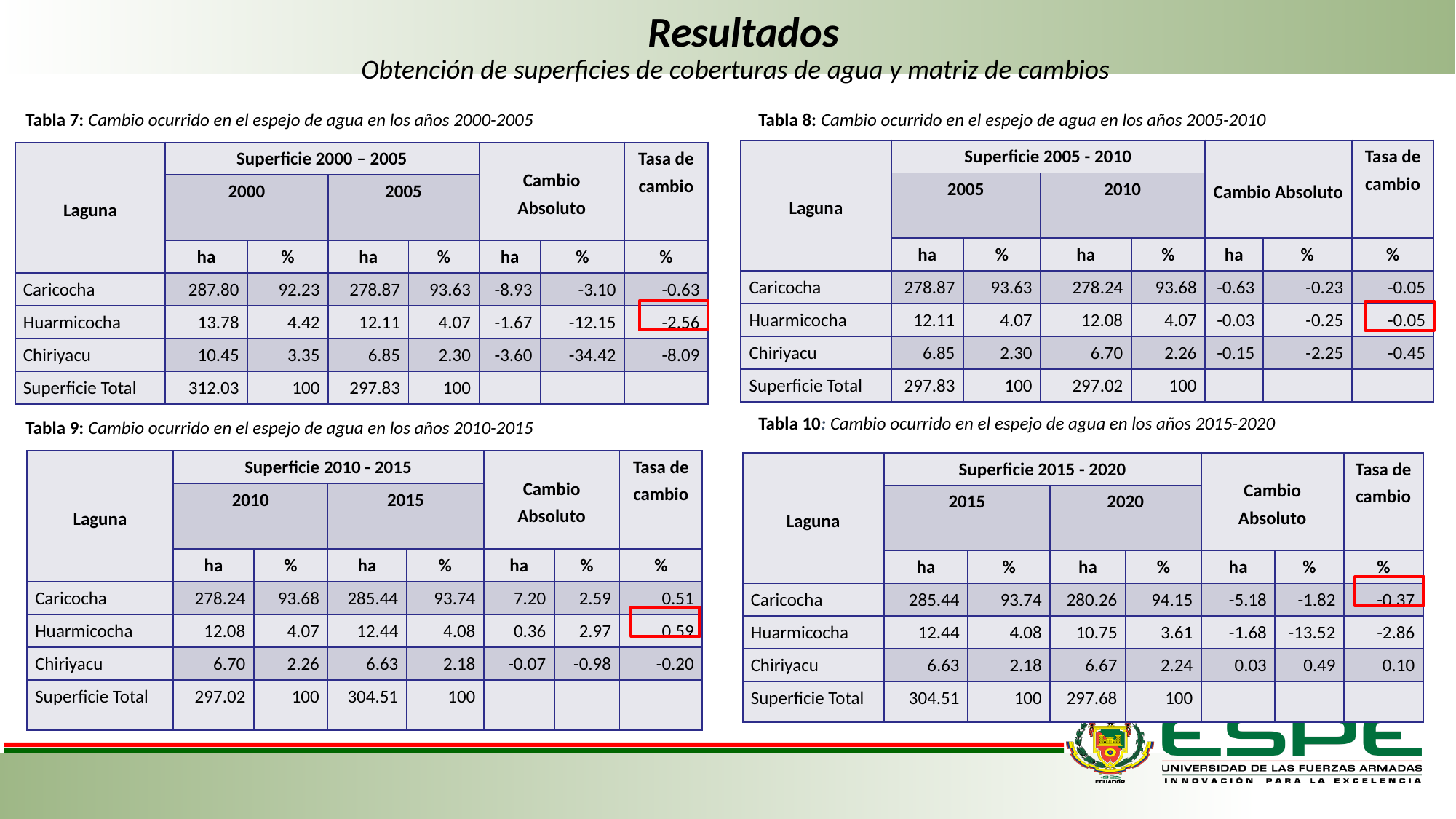

Resultados

Obtención de superficies de coberturas de agua y matriz de cambios
Tabla 8: Cambio ocurrido en el espejo de agua en los años 2005-2010
Tabla 7: Cambio ocurrido en el espejo de agua en los años 2000-2005
| Laguna | Superficie 2005 - 2010 |  |  |  | Cambio Absoluto |  | Tasa de cambio |
| --- | --- | --- | --- | --- | --- | --- | --- |
|  | 2005 |  | 2010 |  |  |  |  |
|  | ha | % | ha | % | ha | % | % |
| Caricocha | 278.87 | 93.63 | 278.24 | 93.68 | -0.63 | -0.23 | -0.05 |
| Huarmicocha | 12.11 | 4.07 | 12.08 | 4.07 | -0.03 | -0.25 | -0.05 |
| Chiriyacu | 6.85 | 2.30 | 6.70 | 2.26 | -0.15 | -2.25 | -0.45 |
| Superficie Total | 297.83 | 100 | 297.02 | 100 |  |  |  |
| Laguna | Superficie 2000 – 2005 |  |  |  | Cambio Absoluto |  | Tasa de cambio |
| --- | --- | --- | --- | --- | --- | --- | --- |
|  | 2000 |  | 2005 |  |  |  |  |
|  | ha | % | ha | % | ha | % | % |
| Caricocha | 287.80 | 92.23 | 278.87 | 93.63 | -8.93 | -3.10 | -0.63 |
| Huarmicocha | 13.78 | 4.42 | 12.11 | 4.07 | -1.67 | -12.15 | -2.56 |
| Chiriyacu | 10.45 | 3.35 | 6.85 | 2.30 | -3.60 | -34.42 | -8.09 |
| Superficie Total | 312.03 | 100 | 297.83 | 100 |  |  |  |

Tabla 10: Cambio ocurrido en el espejo de agua en los años 2015-2020
Tabla 9: Cambio ocurrido en el espejo de agua en los años 2010-2015
| Laguna | Superficie 2010 - 2015 |  |  |  | Cambio Absoluto |  | Tasa de cambio |
| --- | --- | --- | --- | --- | --- | --- | --- |
|  | 2010 |  | 2015 |  |  |  |  |
|  | ha | % | ha | % | ha | % | % |
| Caricocha | 278.24 | 93.68 | 285.44 | 93.74 | 7.20 | 2.59 | 0.51 |
| Huarmicocha | 12.08 | 4.07 | 12.44 | 4.08 | 0.36 | 2.97 | 0.59 |
| Chiriyacu | 6.70 | 2.26 | 6.63 | 2.18 | -0.07 | -0.98 | -0.20 |
| Superficie Total | 297.02 | 100 | 304.51 | 100 |  |  |  |
| Laguna | Superficie 2015 - 2020 |  |  |  | Cambio Absoluto |  | Tasa de cambio |
| --- | --- | --- | --- | --- | --- | --- | --- |
|  | 2015 |  | 2020 |  |  |  |  |
|  | ha | % | ha | % | ha | % | % |
| Caricocha | 285.44 | 93.74 | 280.26 | 94.15 | -5.18 | -1.82 | -0.37 |
| Huarmicocha | 12.44 | 4.08 | 10.75 | 3.61 | -1.68 | -13.52 | -2.86 |
| Chiriyacu | 6.63 | 2.18 | 6.67 | 2.24 | 0.03 | 0.49 | 0.10 |
| Superficie Total | 304.51 | 100 | 297.68 | 100 |  |  |  |